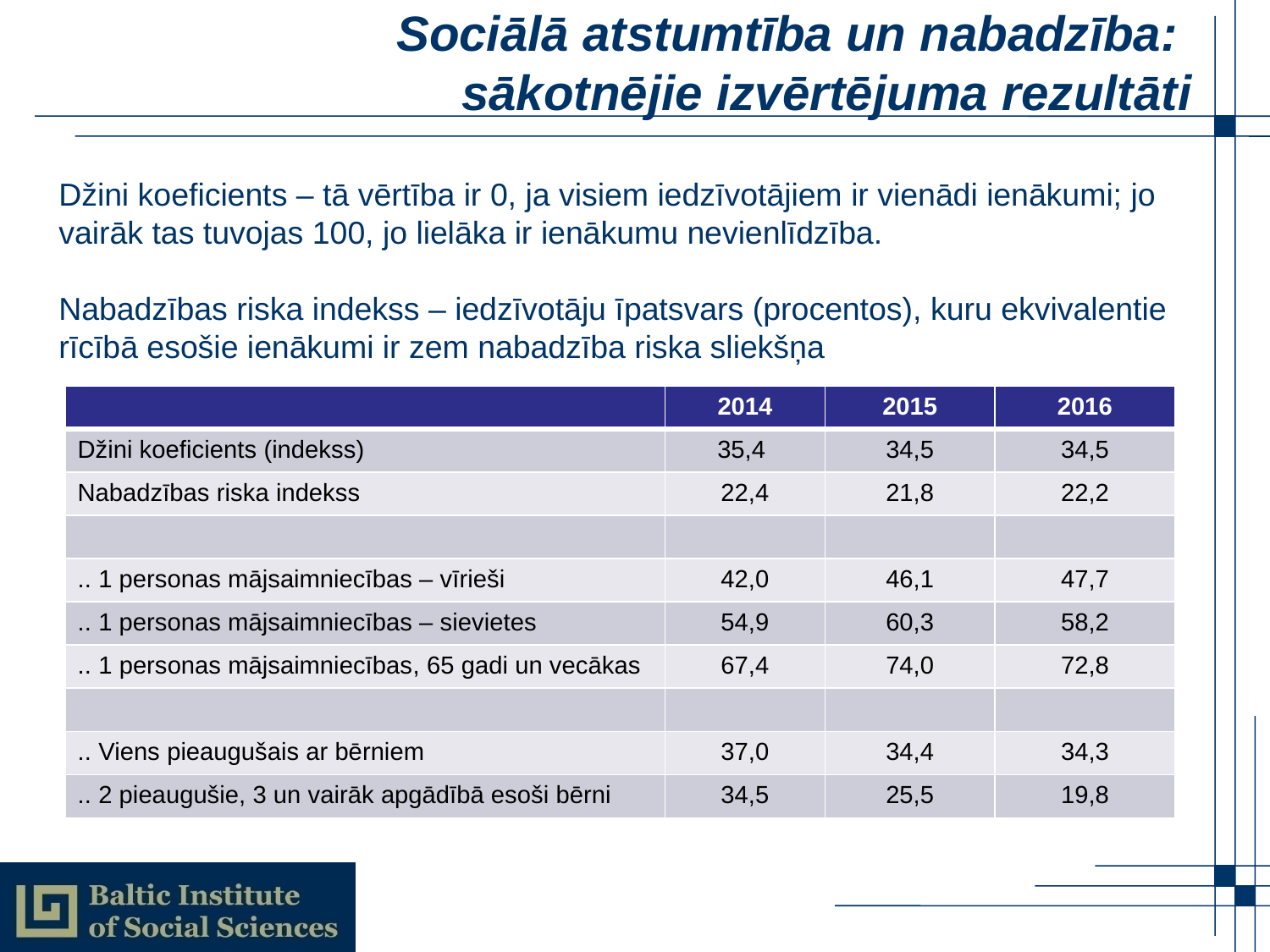

# Sociālā atstumtība un nabadzība: sākotnējie izvērtējuma rezultāti
Džini koeficients – tā vērtība ir 0, ja visiem iedzīvotājiem ir vienādi ienākumi; jo vairāk tas tuvojas 100, jo lielāka ir ienākumu nevienlīdzība.

Nabadzības riska indekss – iedzīvotāju īpatsvars (procentos), kuru ekvivalentie rīcībā esošie ienākumi ir zem nabadzība riska sliekšņa
|  | 2014 | 2015 | 2016 |
| --- | --- | --- | --- |
| Džini koeficients (indekss) | 35,4 | 34,5 | 34,5 |
| Nabadzības riska indekss | 22,4 | 21,8 | 22,2 |
|  |  |  |  |
| .. 1 personas mājsaimniecības – vīrieši | 42,0 | 46,1 | 47,7 |
| .. 1 personas mājsaimniecības – sievietes | 54,9 | 60,3 | 58,2 |
| .. 1 personas mājsaimniecības, 65 gadi un vecākas | 67,4 | 74,0 | 72,8 |
|  |  |  |  |
| .. Viens pieaugušais ar bērniem | 37,0 | 34,4 | 34,3 |
| .. 2 pieaugušie, 3 un vairāk apgādībā esoši bērni | 34,5 | 25,5 | 19,8 |